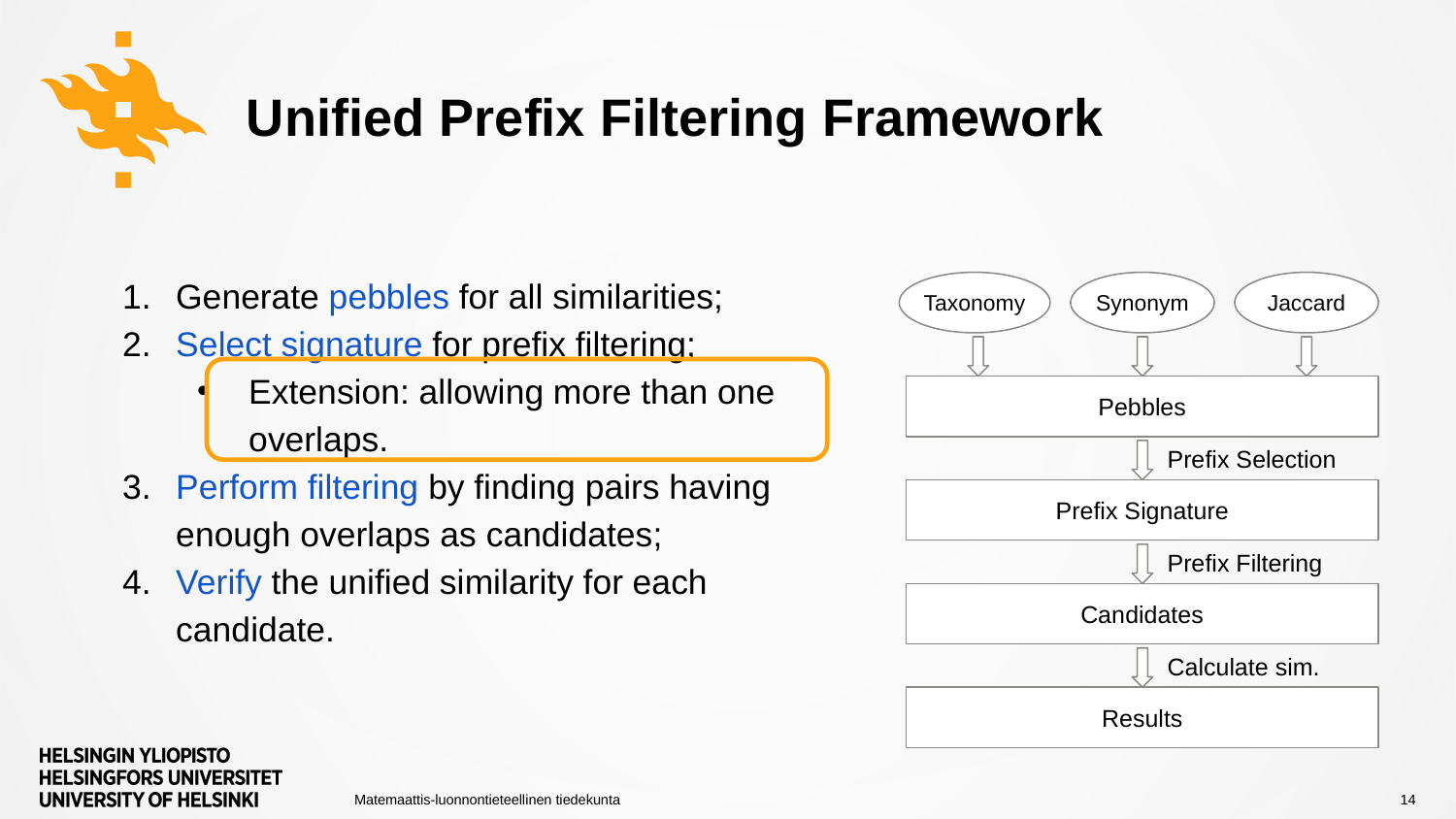

# Unified Prefix Filtering Framework
Generate pebbles for all similarities;
Select signature for prefix filtering;
Extension: allowing more than one overlaps.
Perform filtering by finding pairs having enough overlaps as candidates;
Verify the unified similarity for each candidate.
Taxonomy
Synonym
Jaccard

Pebbles
Prefix Selection

Prefix Signature
Prefix Filtering

Candidates
Calculate sim.

Results

14